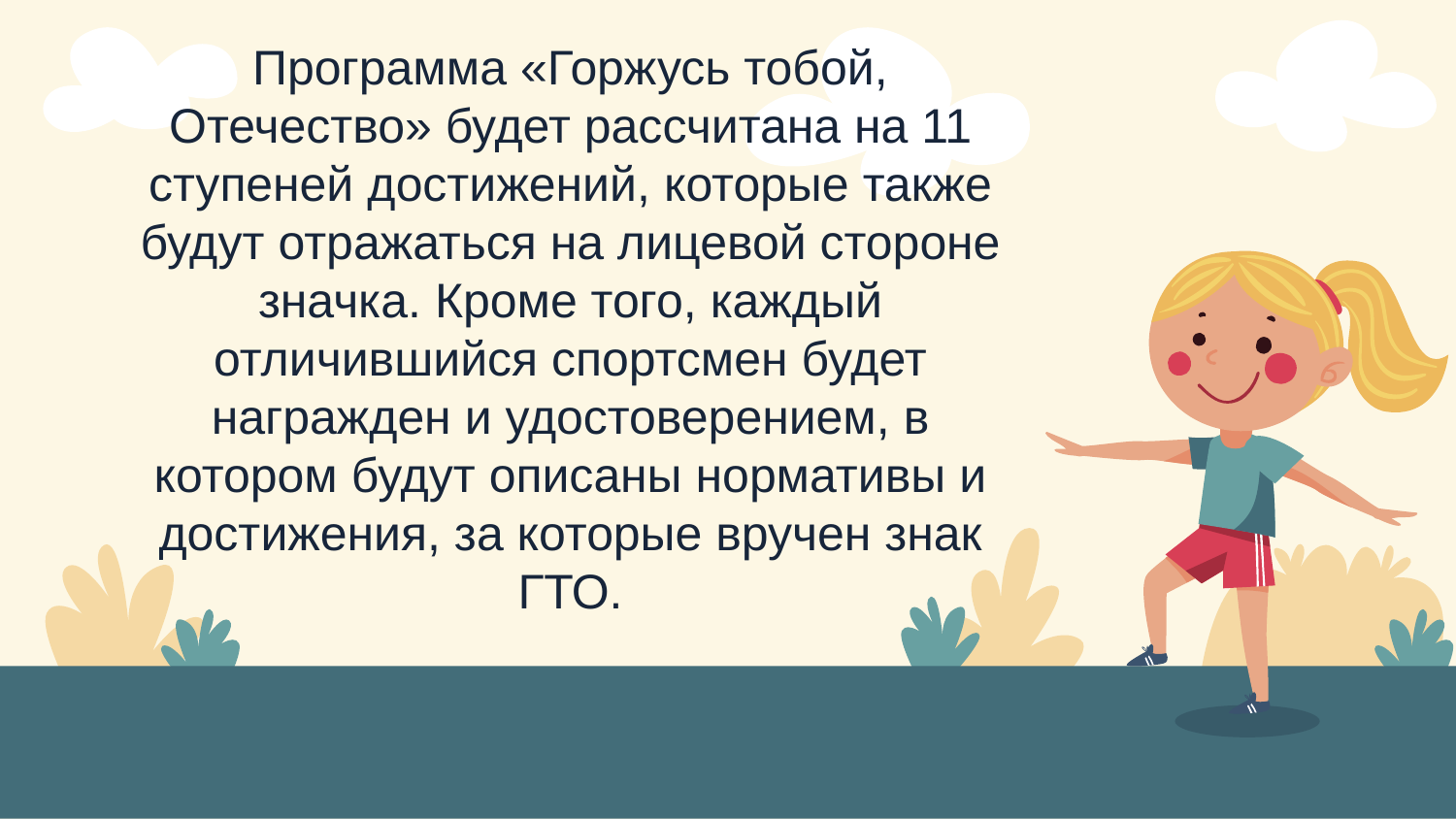

Программа «Горжусь тобой, Отечество» будет рассчитана на 11 ступеней достижений, которые также будут отражаться на лицевой стороне значка. Кроме того, каждый отличившийся спортсмен будет награжден и удостоверением, в котором будут описаны нормативы и достижения, за которые вручен знак ГТО.